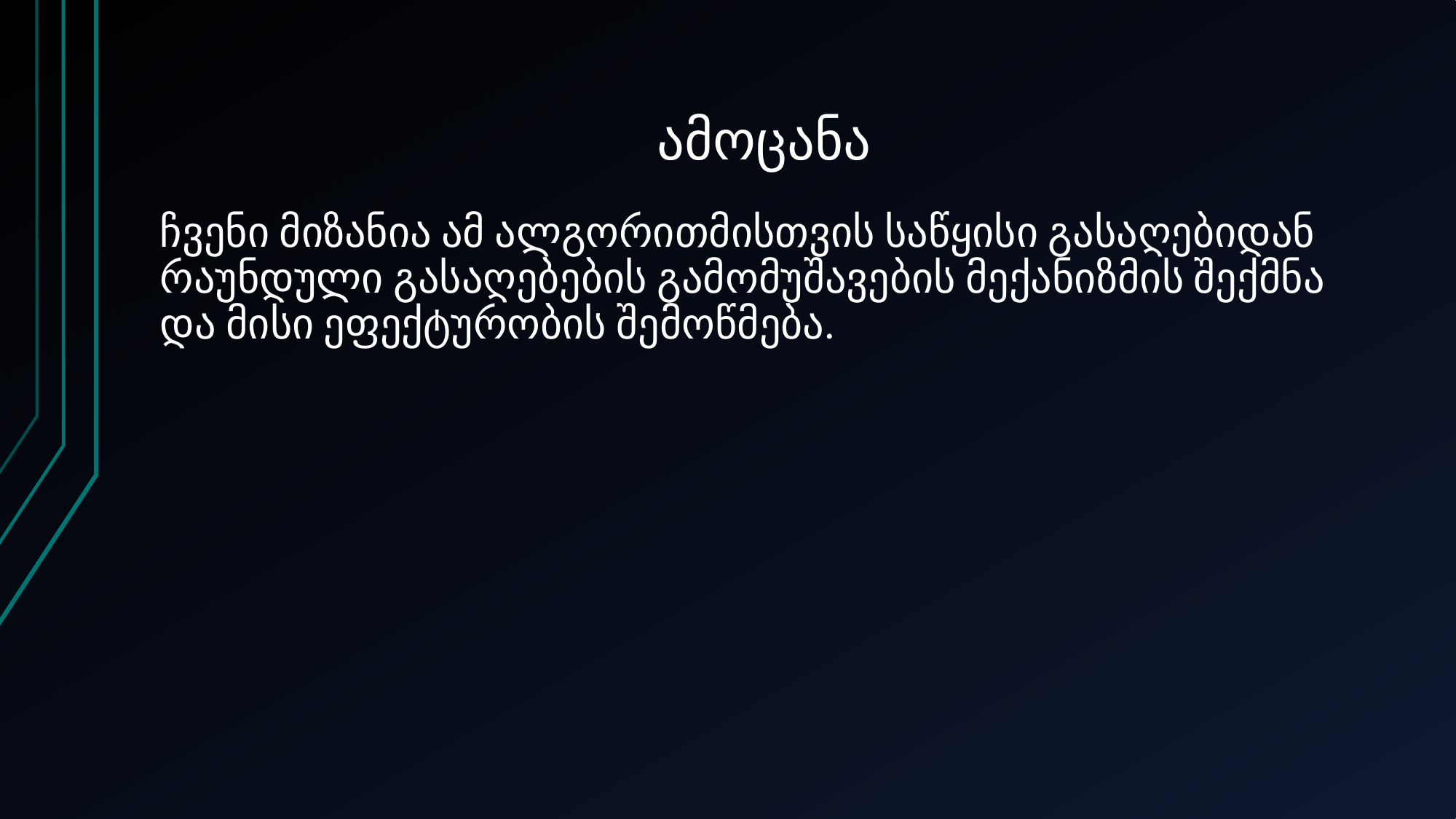

# ამოცანა
ჩვენი მიზანია ამ ალგორითმისთვის საწყისი გასაღებიდან რაუნდული გასაღებების გამომუშავების მექანიზმის შექმნა და მისი ეფექტურობის შემოწმება.